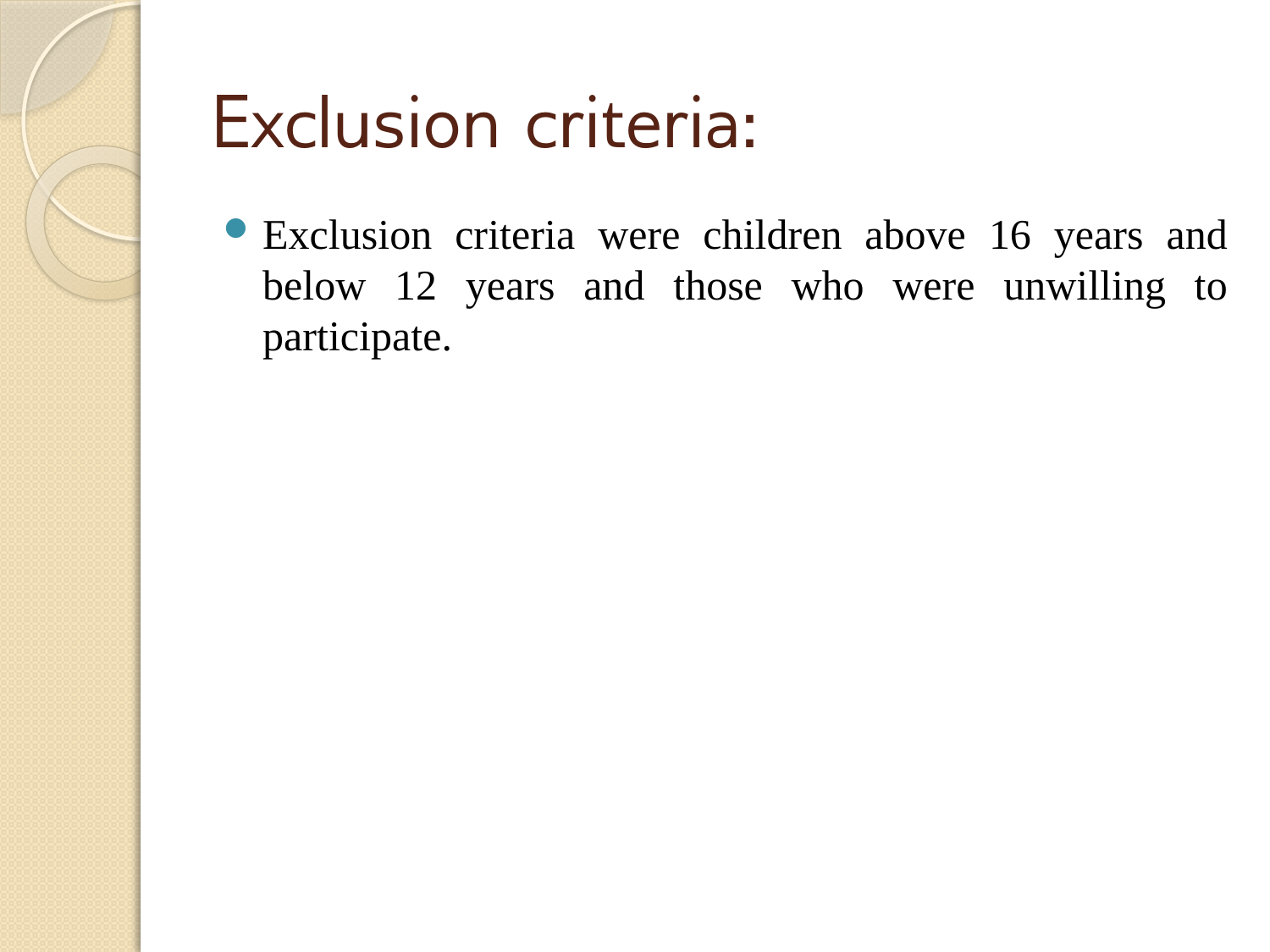

# Exclusion criteria:
Exclusion criteria were children above 16 years and below 12 years and those who were unwilling to participate.